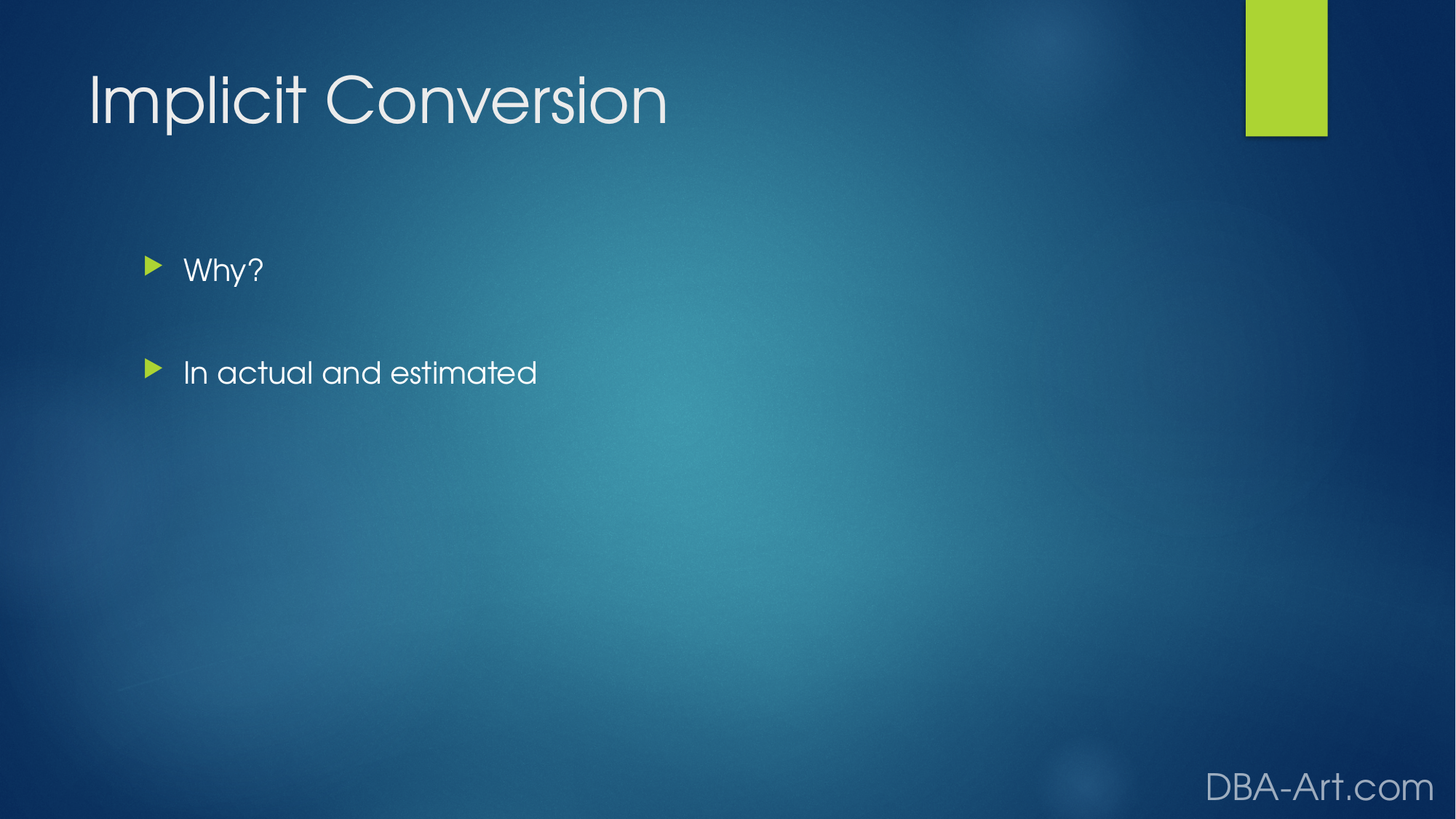

# Implicit Conversion
Why?

In actual and estimated
DBA-Art.com